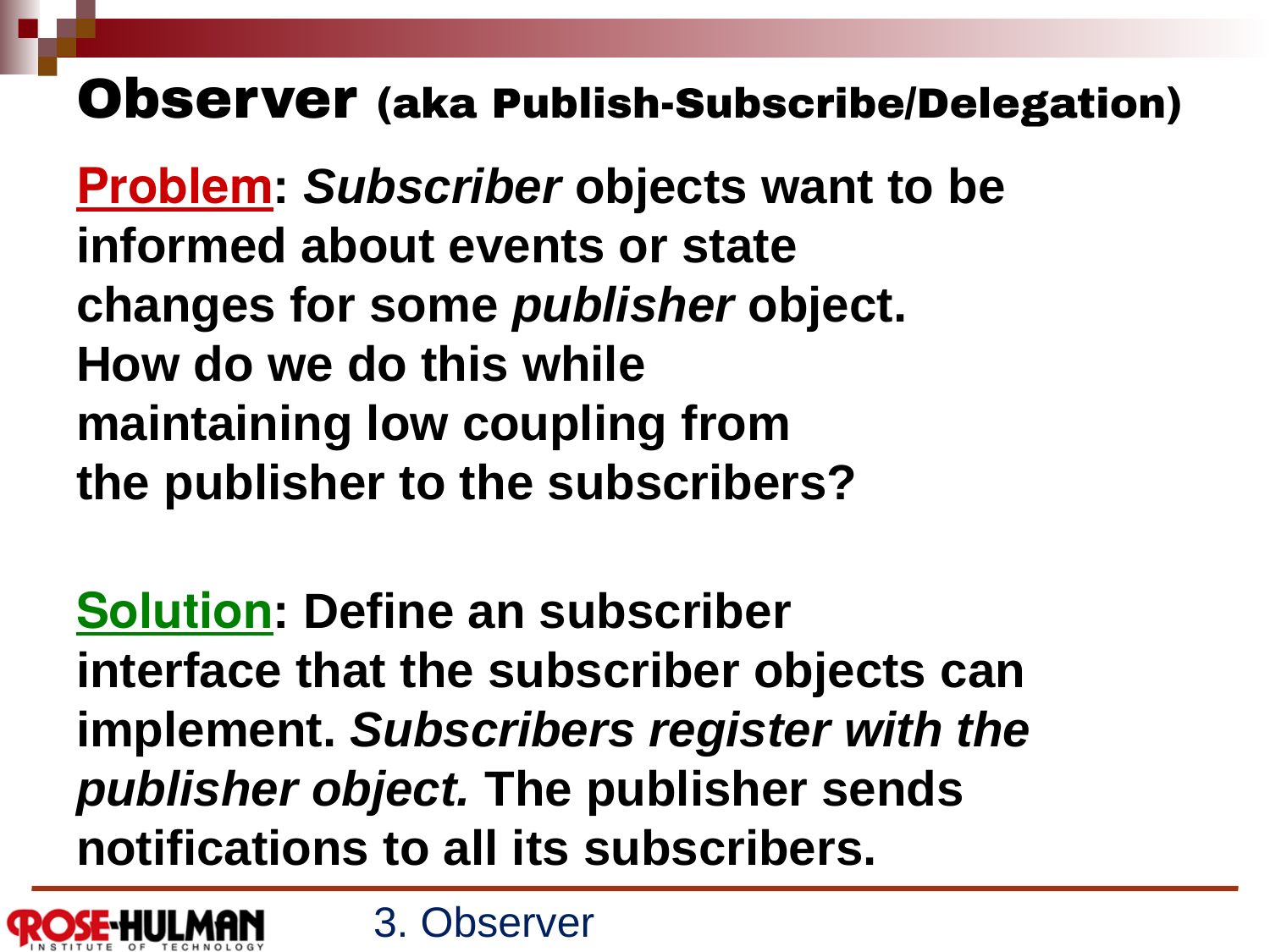

# Observer (aka Publish-Subscribe/Delegation)
Problem: Subscriber objects want to be informed about events or state
changes for some publisher object.
How do we do this while
maintaining low coupling from
the publisher to the subscribers?
Solution: Define an subscriber
interface that the subscriber objects can implement. Subscribers register with the publisher object. The publisher sends notifications to all its subscribers.
3. Observer